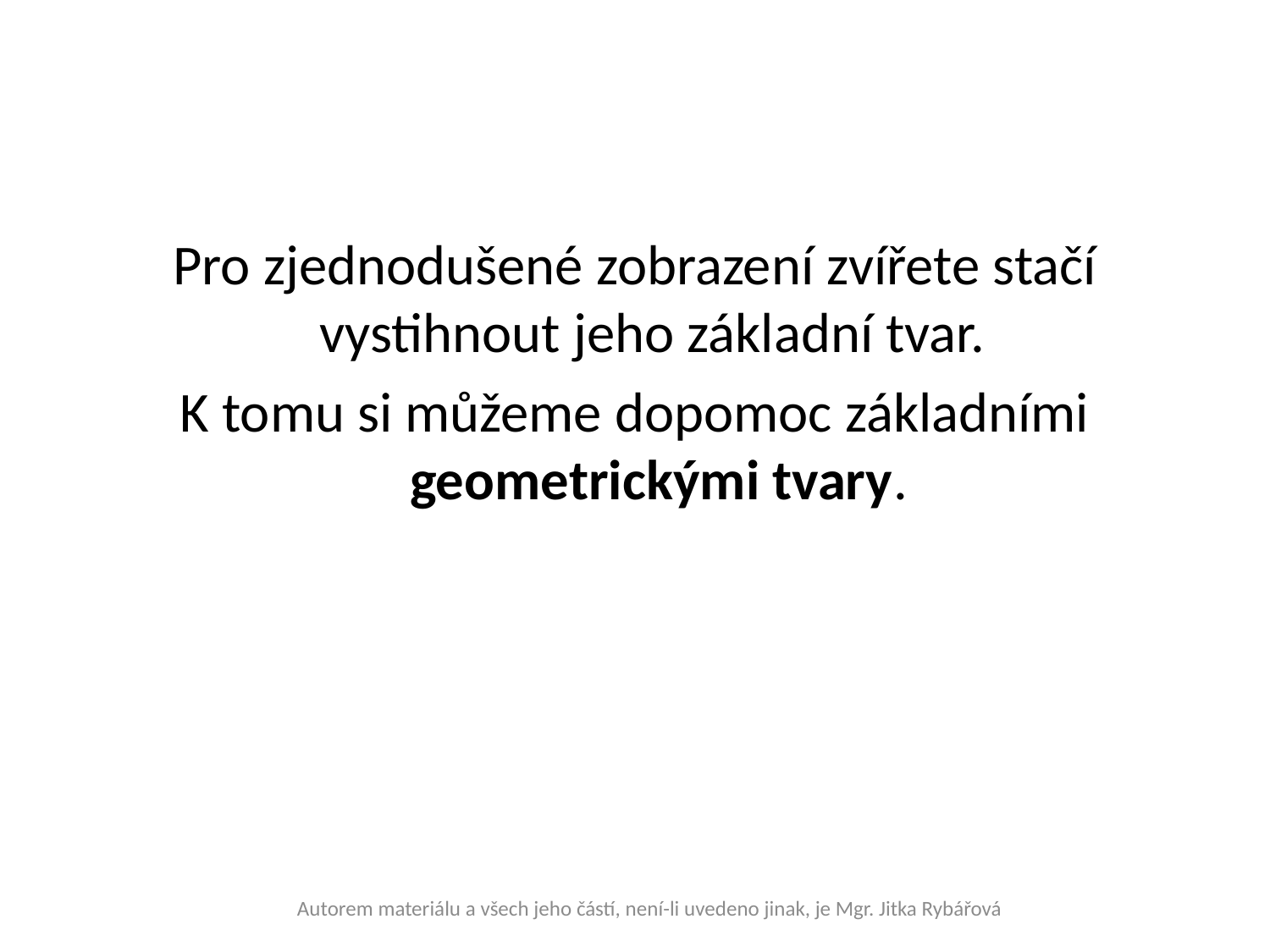

Pro zjednodušené zobrazení zvířete stačí vystihnout jeho základní tvar.
K tomu si můžeme dopomoc základními geometrickými tvary.
Autorem materiálu a všech jeho částí, není-li uvedeno jinak, je Mgr. Jitka Rybářová